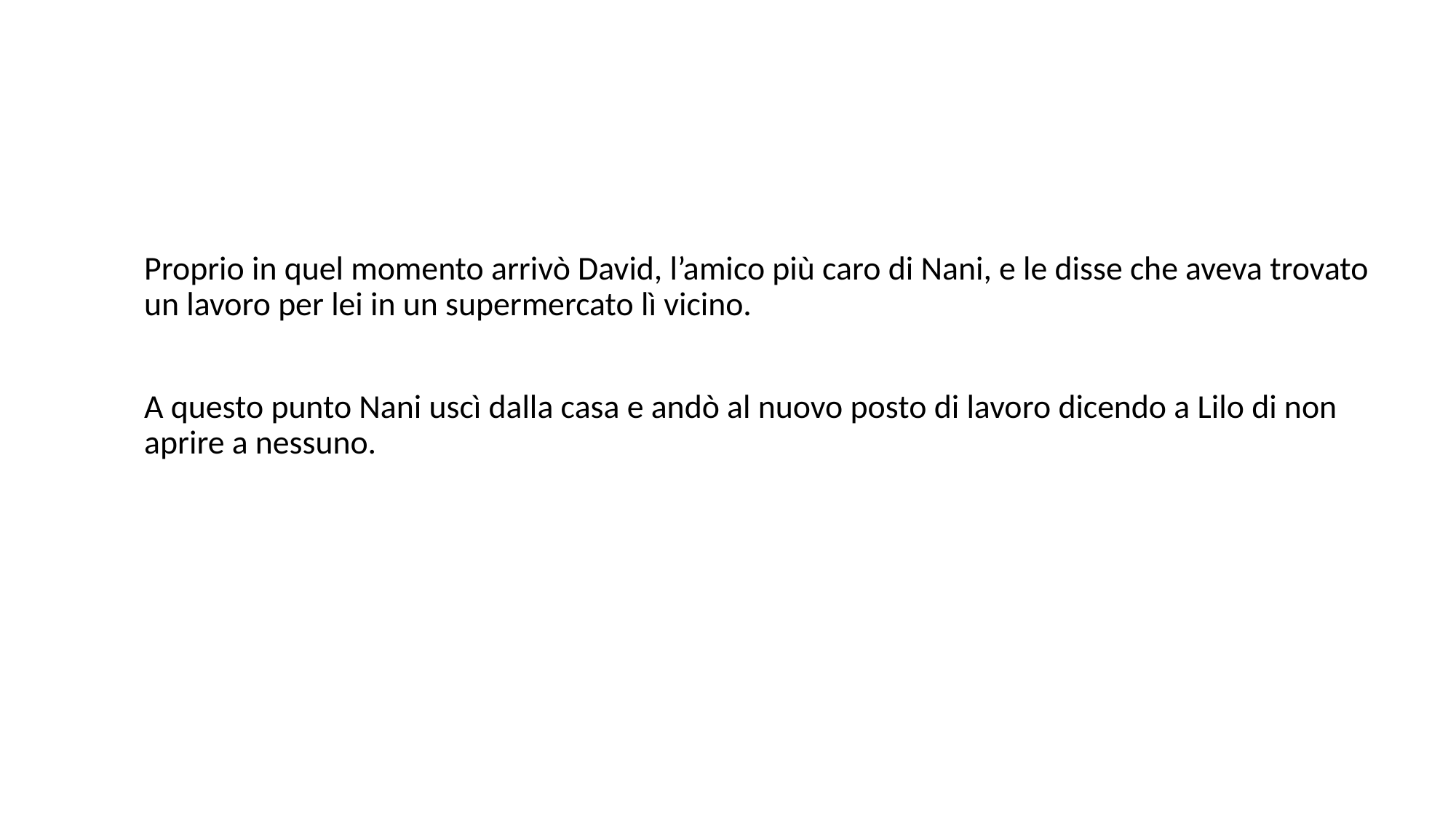

Proprio in quel momento arrivò David, l’amico più caro di Nani, e le disse che aveva trovato un lavoro per lei in un supermercato lì vicino.

A questo punto Nani uscì dalla casa e andò al nuovo posto di lavoro dicendo a Lilo di non aprire a nessuno.